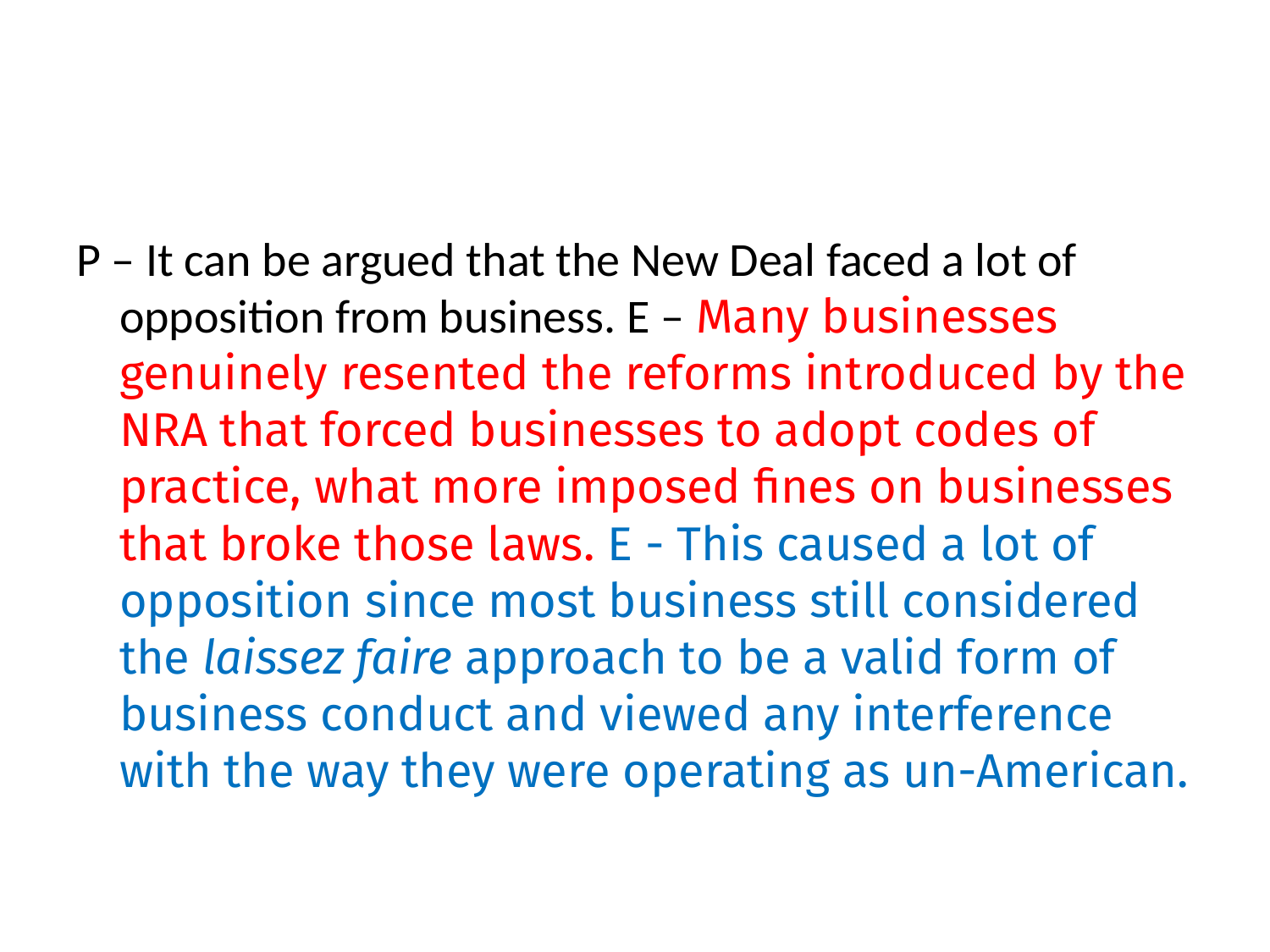

#
P – It can be argued that the New Deal faced a lot of opposition from business. E – Many businesses genuinely resented the reforms introduced by the NRA that forced businesses to adopt codes of practice, what more imposed fines on businesses that broke those laws. E - This caused a lot of opposition since most business still considered the laissez faire approach to be a valid form of business conduct and viewed any interference with the way they were operating as un-American.